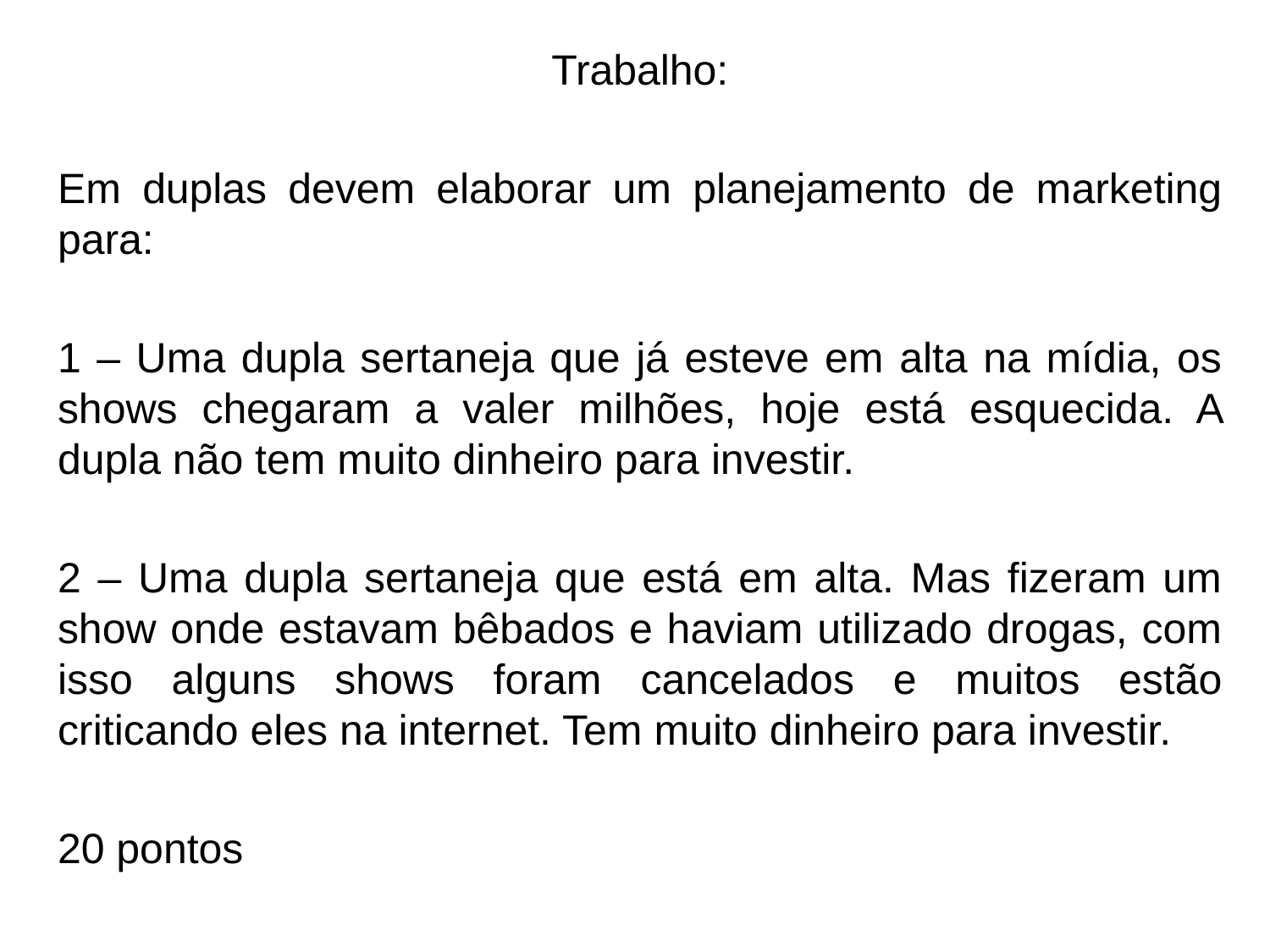

Trabalho:

Em duplas devem elaborar um planejamento de marketing para:

1 – Uma dupla sertaneja que já esteve em alta na mídia, os shows chegaram a valer milhões, hoje está esquecida. A dupla não tem muito dinheiro para investir.

2 – Uma dupla sertaneja que está em alta. Mas fizeram um show onde estavam bêbados e haviam utilizado drogas, com isso alguns shows foram cancelados e muitos estão criticando eles na internet. Tem muito dinheiro para investir.

20 pontos